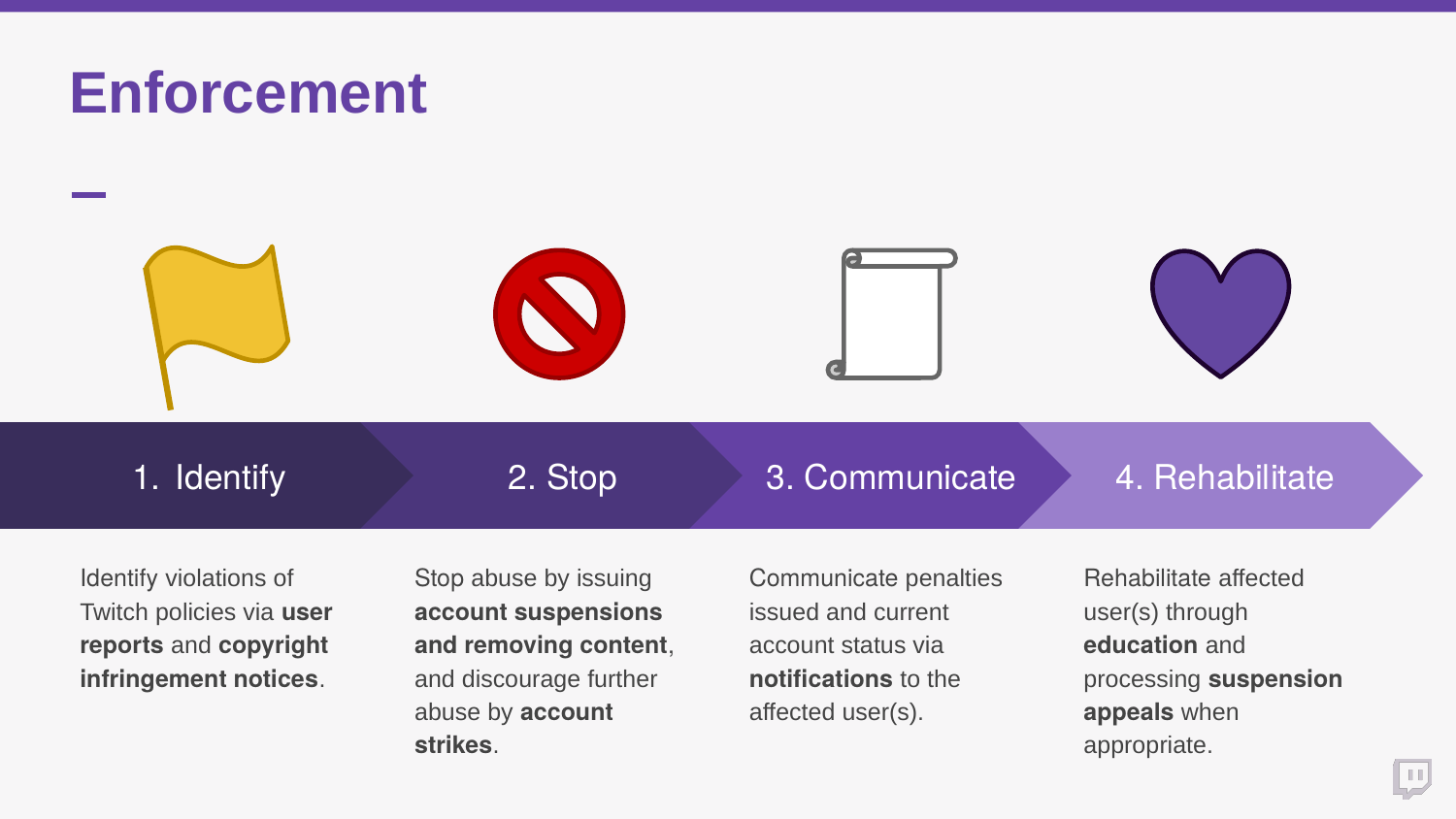

Enforcement

Identify
Identify violations of Twitch policies via user reports and copyright infringement notices.

 4. Rehabilitate
Rehabilitate affected user(s) through education and processing suspension appeals when appropriate.

3. Communicate
Communicate penalties issued and current account status via notifications to the affected user(s).

2. Stop
Stop abuse by issuing account suspensions and removing content, and discourage further abuse by account strikes.